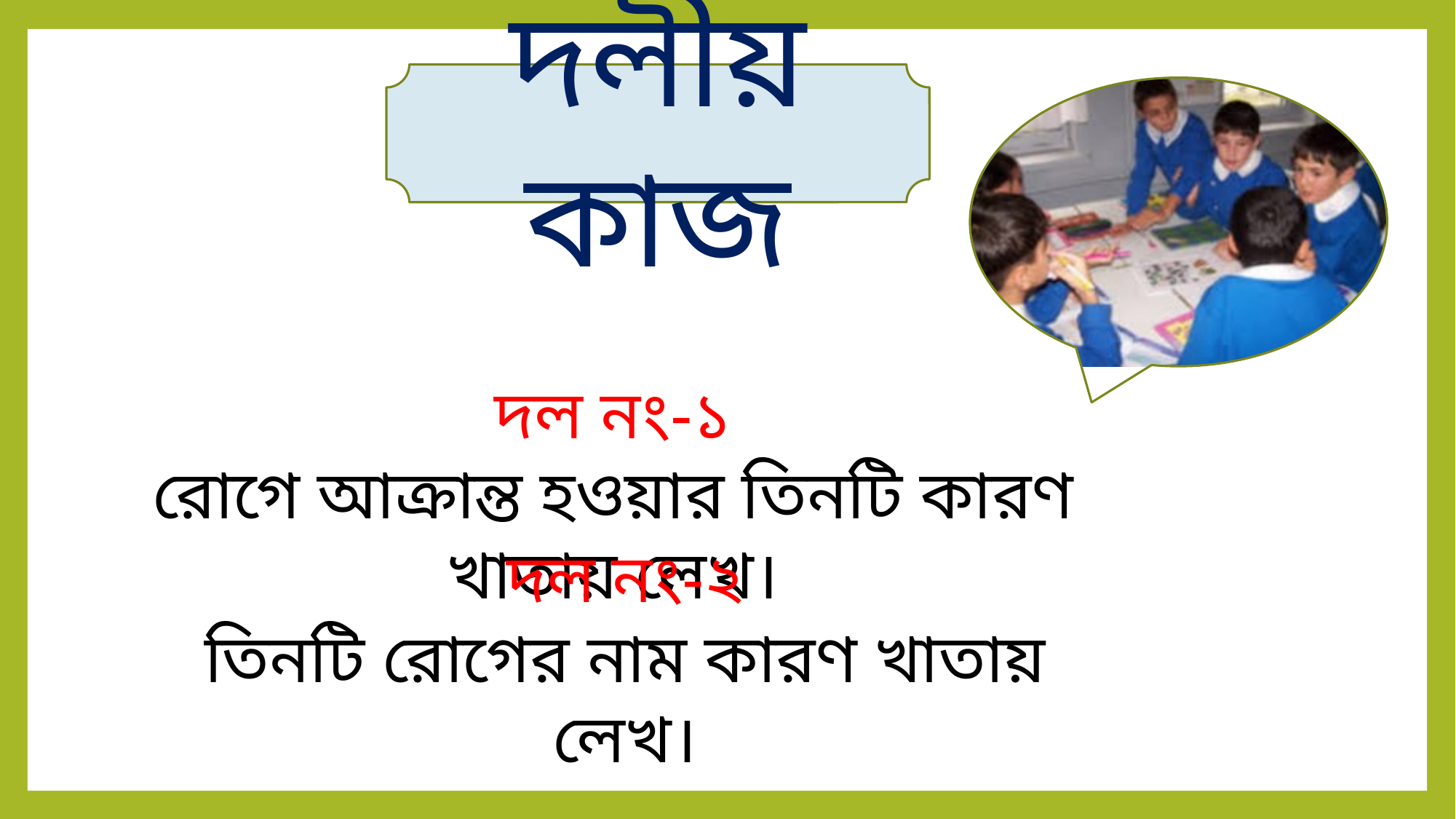

দলীয় কাজ

দল নং-১
রোগে আক্রান্ত হওয়ার তিনটি কারণ খাতায় লেখ।
দল নং-২
তিনটি রোগের নাম কারণ খাতায় লেখ।